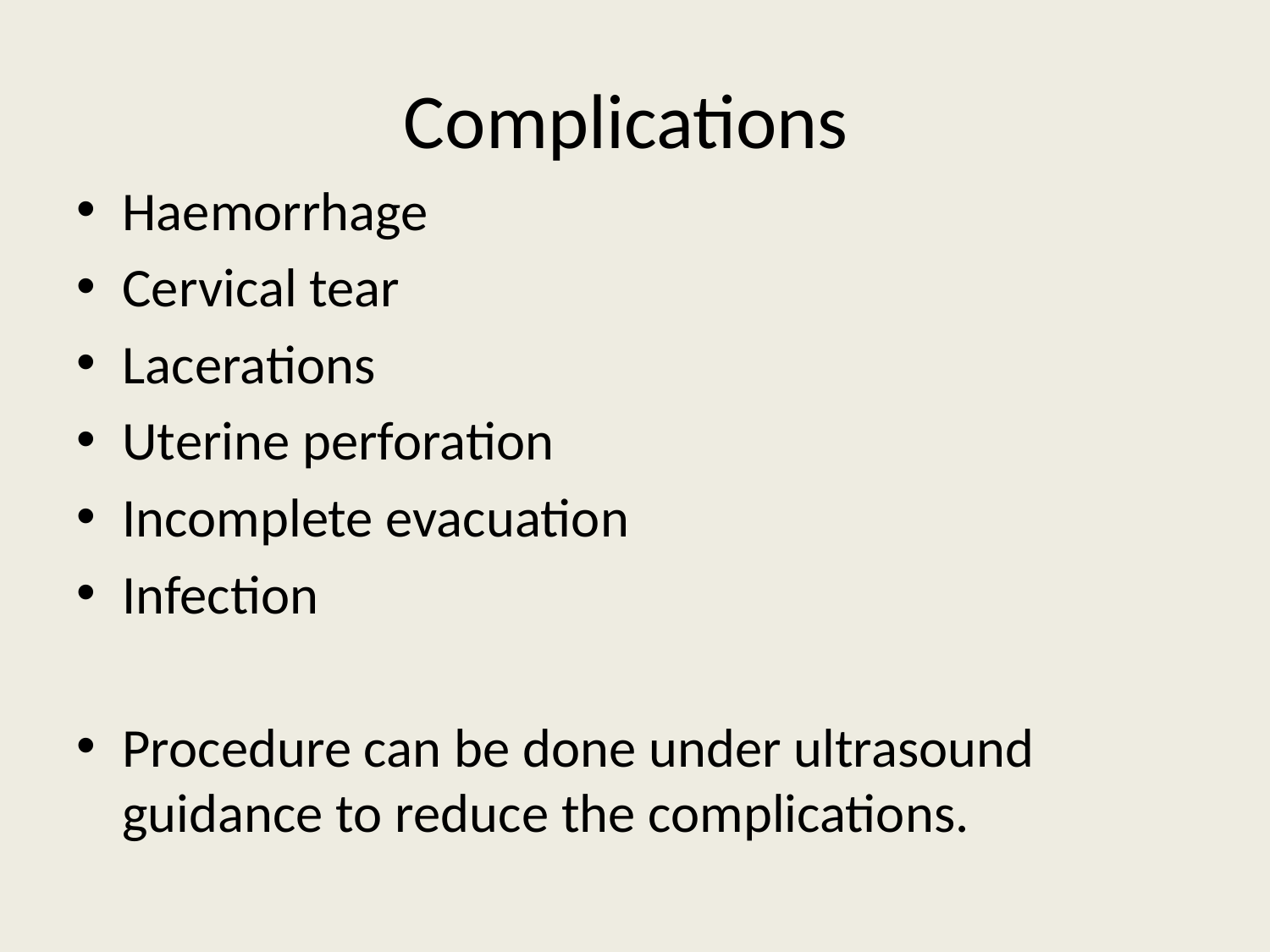

# Complications
Haemorrhage
Cervical tear
Lacerations
Uterine perforation
Incomplete evacuation
Infection

Procedure can be done under ultrasound guidance to reduce the complications.